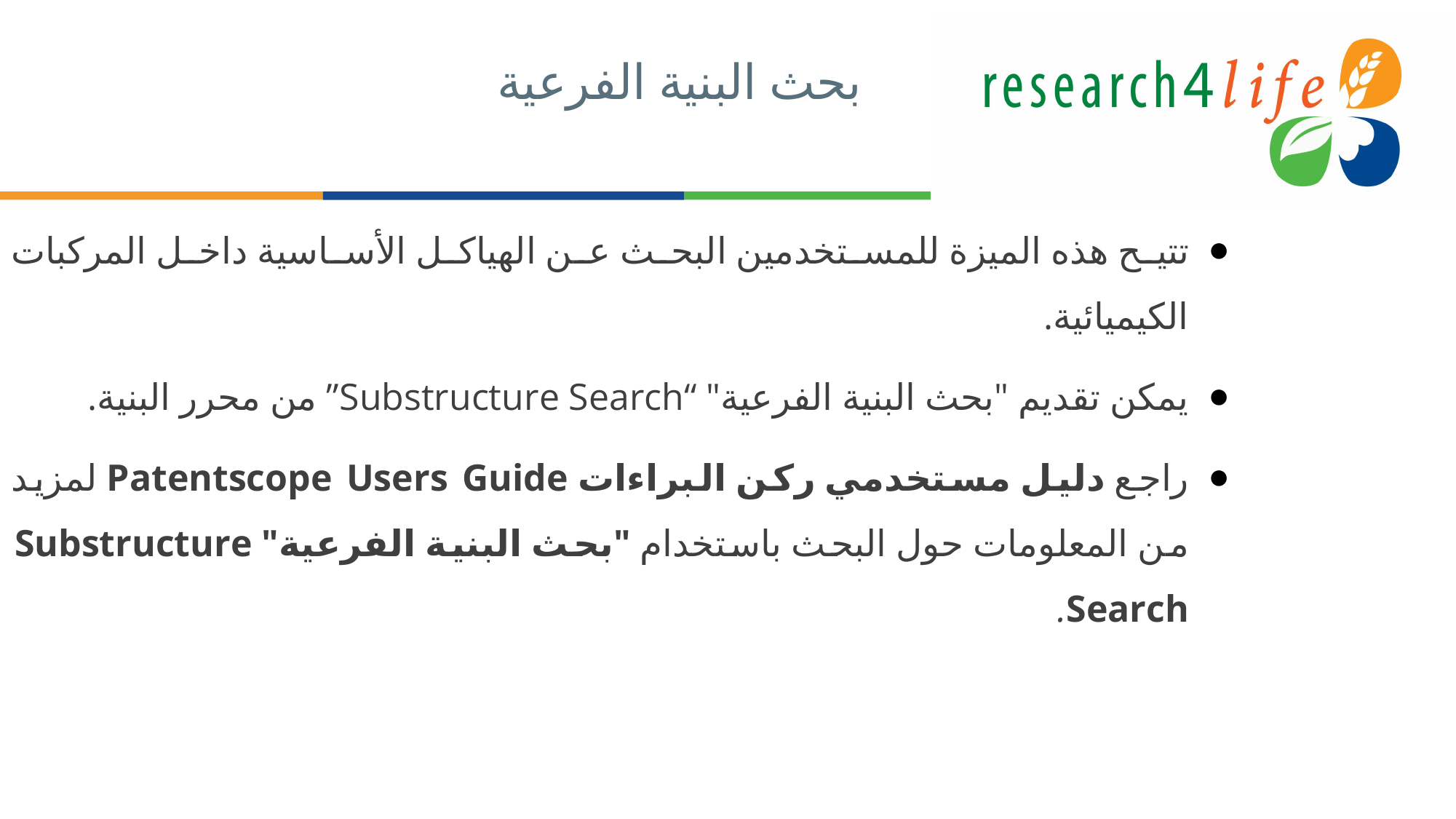

# بحث البنية الفرعية
تتيح هذه الميزة للمستخدمين البحث عن الهياكل الأساسية داخل المركبات الكيميائية.
يمكن تقديم "بحث البنية الفرعية" “Substructure Search” من محرر البنية.
راجع دليل مستخدمي ركن البراءات Patentscope Users Guide لمزيد من المعلومات حول البحث باستخدام "بحث البنية الفرعية" Substructure Search.